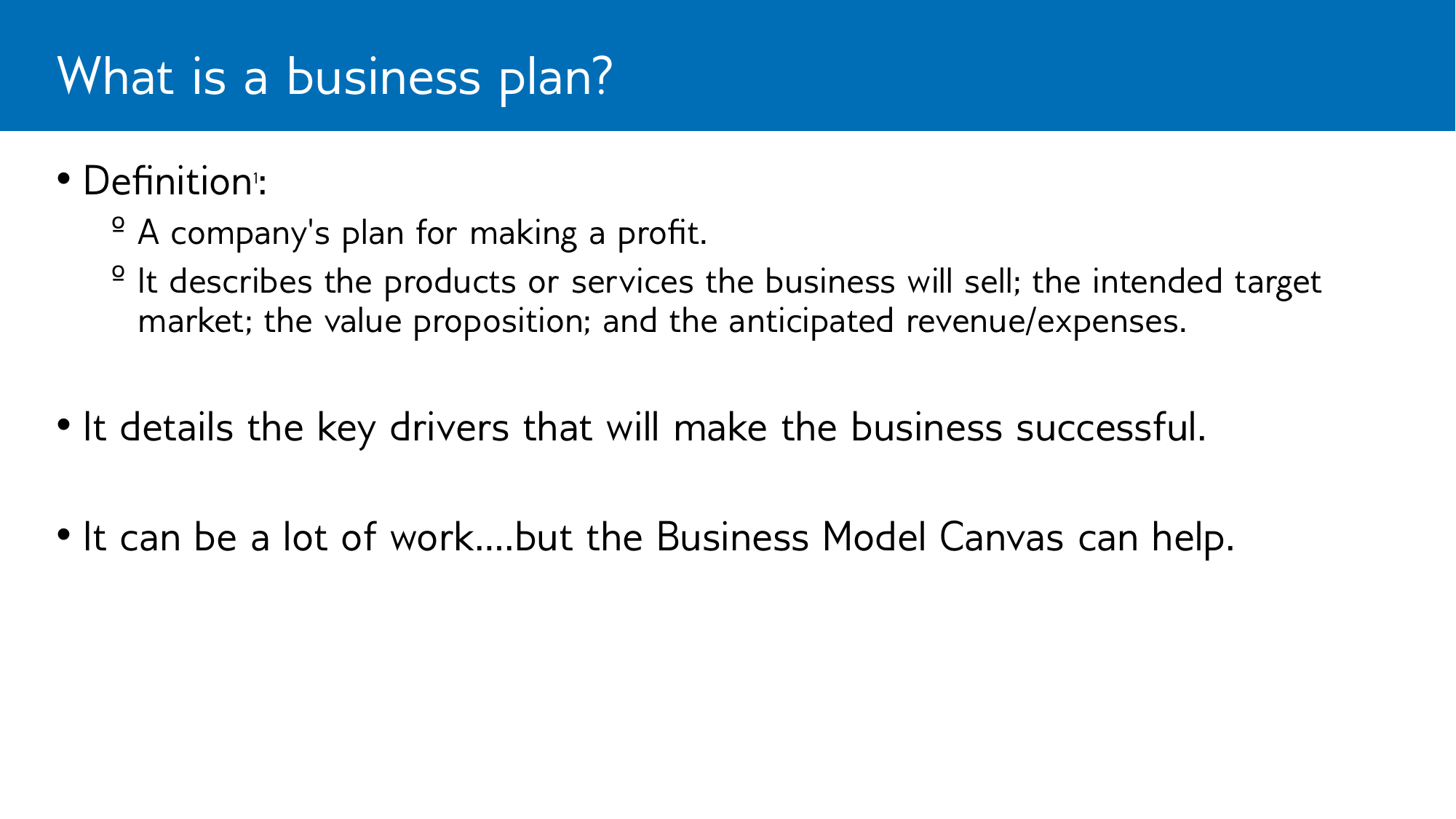

# What is a business plan?
Definition1:
A company's plan for making a profit.
It describes the products or services the business will sell; the intended target market; the value proposition; and the anticipated revenue/expenses.

It details the key drivers that will make the business successful.

It can be a lot of work….but the Business Model Canvas can help.